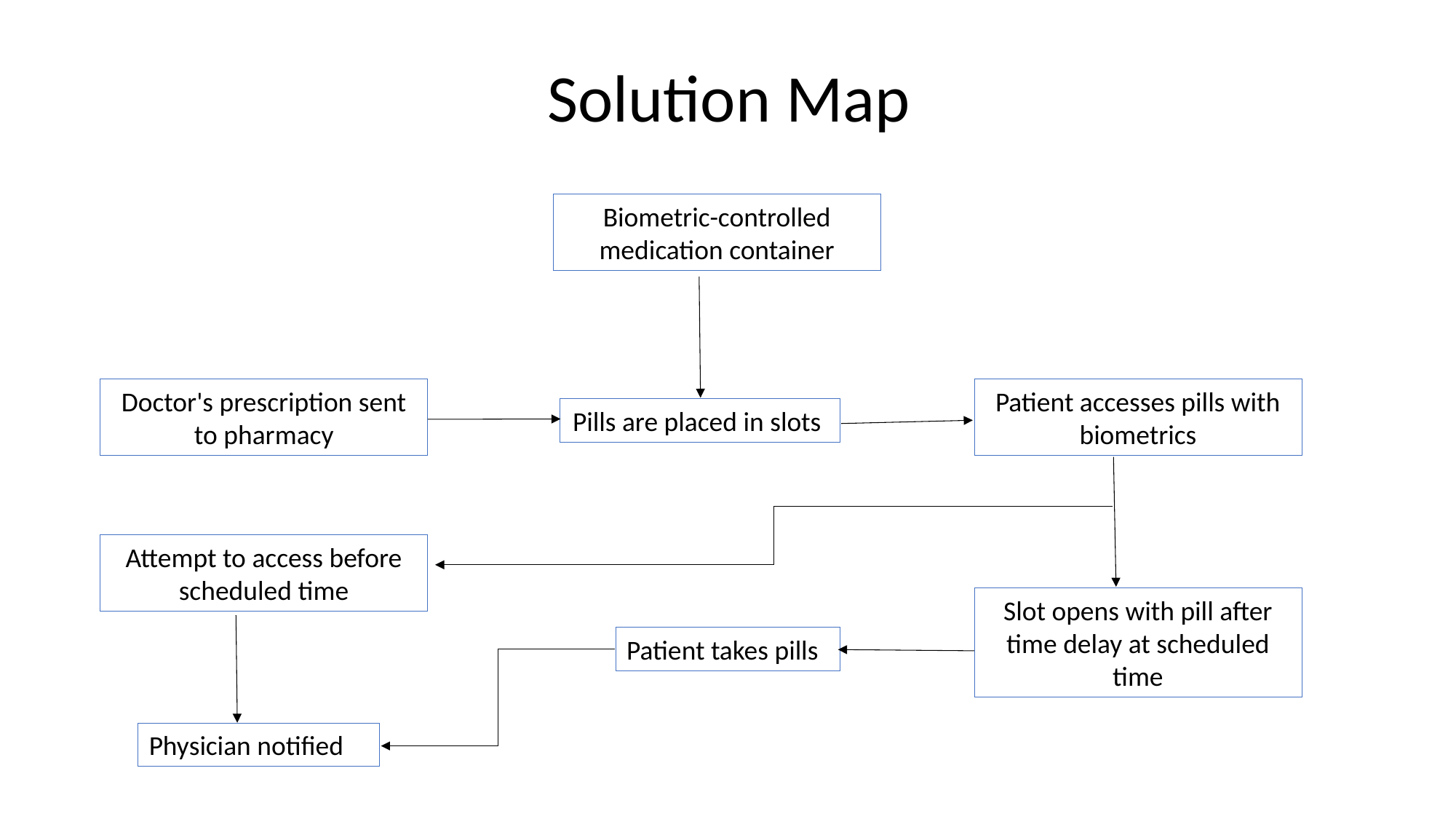

# Solution Map

Biometric-controlled medication container
Doctor's prescription sent to pharmacy
Patient accesses pills with biometrics
Pills are placed in slots
Attempt to access before scheduled time
Slot opens with pill after time delay at scheduled time
Patient takes pills
Physician notified